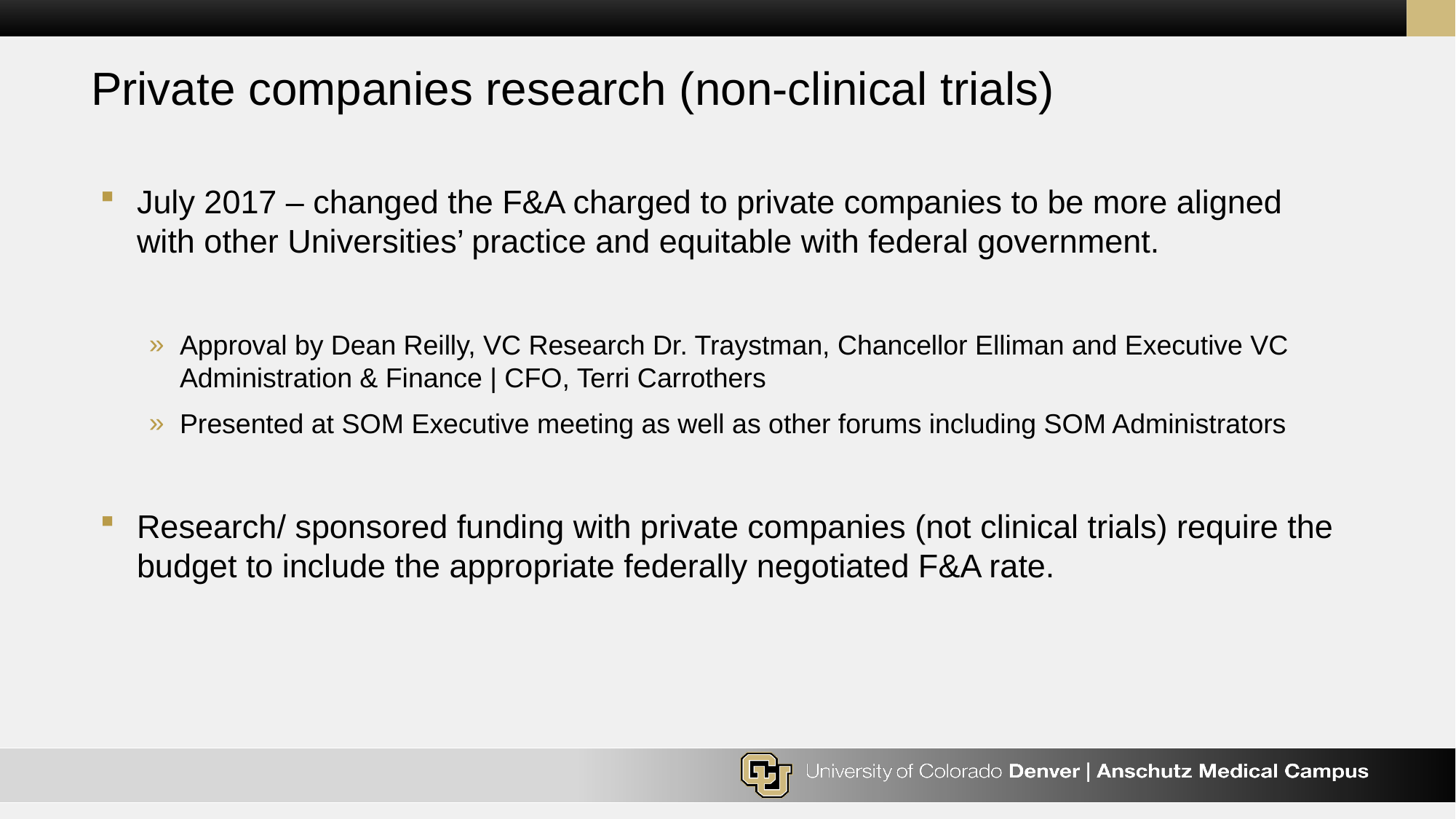

# Private companies research (non-clinical trials)
July 2017 – changed the F&A charged to private companies to be more aligned with other Universities’ practice and equitable with federal government.

Approval by Dean Reilly, VC Research Dr. Traystman, Chancellor Elliman and Executive VC Administration & Finance | CFO, Terri Carrothers
Presented at SOM Executive meeting as well as other forums including SOM Administrators

Research/ sponsored funding with private companies (not clinical trials) require the budget to include the appropriate federally negotiated F&A rate.